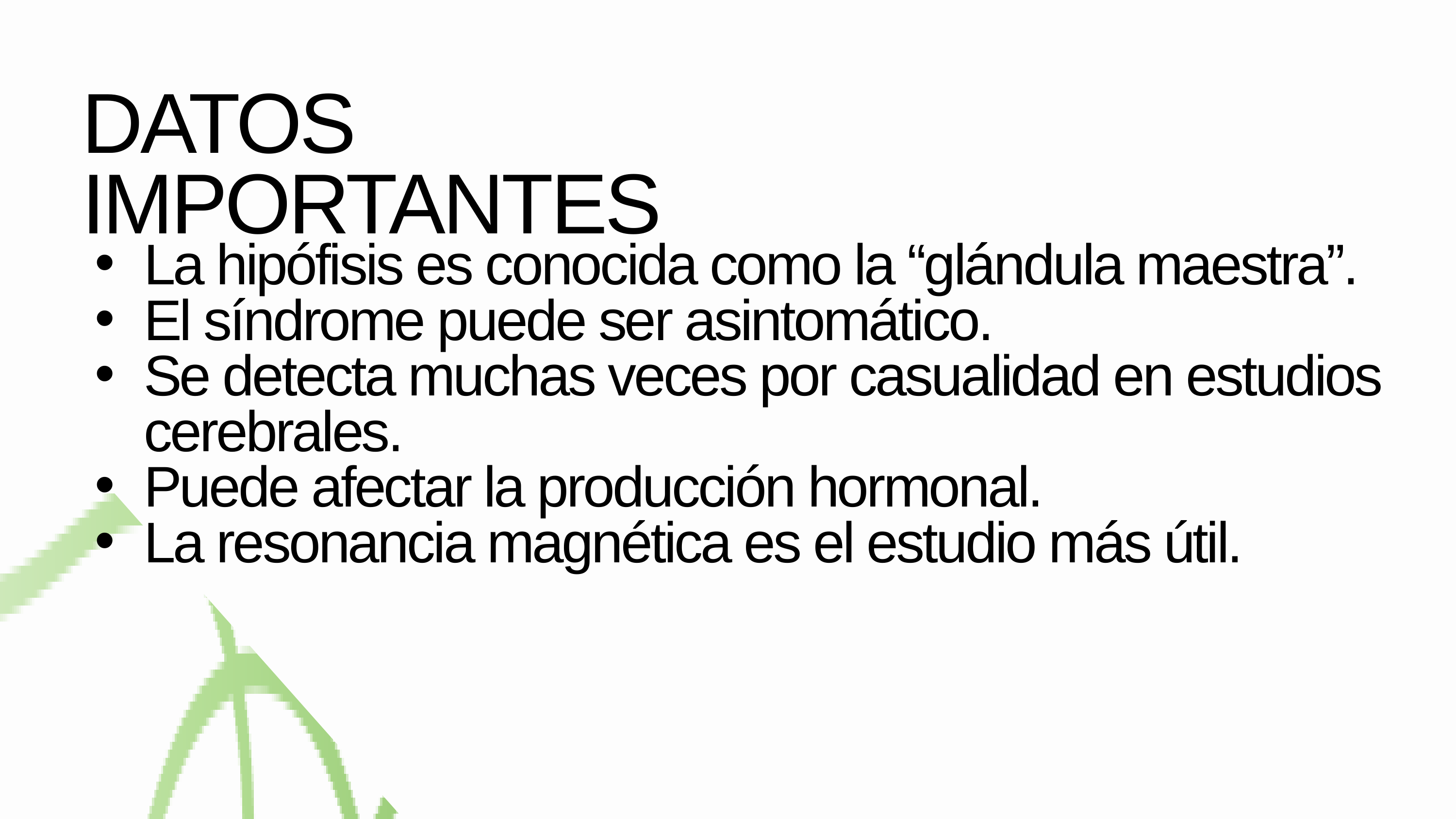

DATOS IMPORTANTES
La hipófisis es conocida como la “glándula maestra”.
El síndrome puede ser asintomático.
Se detecta muchas veces por casualidad en estudios cerebrales.
Puede afectar la producción hormonal.
La resonancia magnética es el estudio más útil.